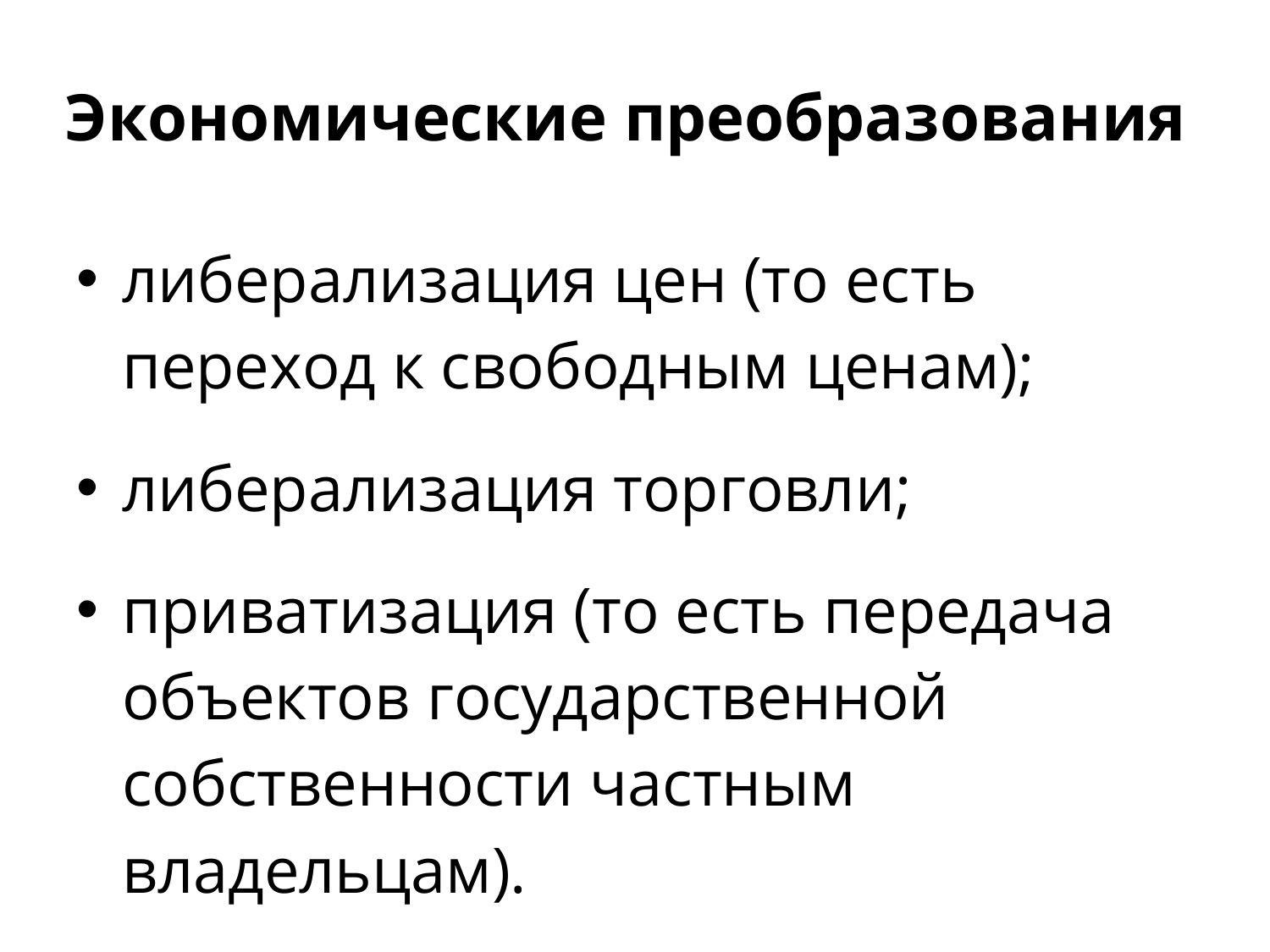

# Экономические преобразования
либерализация цен (то есть переход к свободным ценам);
либерализация торговли;
приватизация (то есть передача объектов государственной собственности частным владельцам).